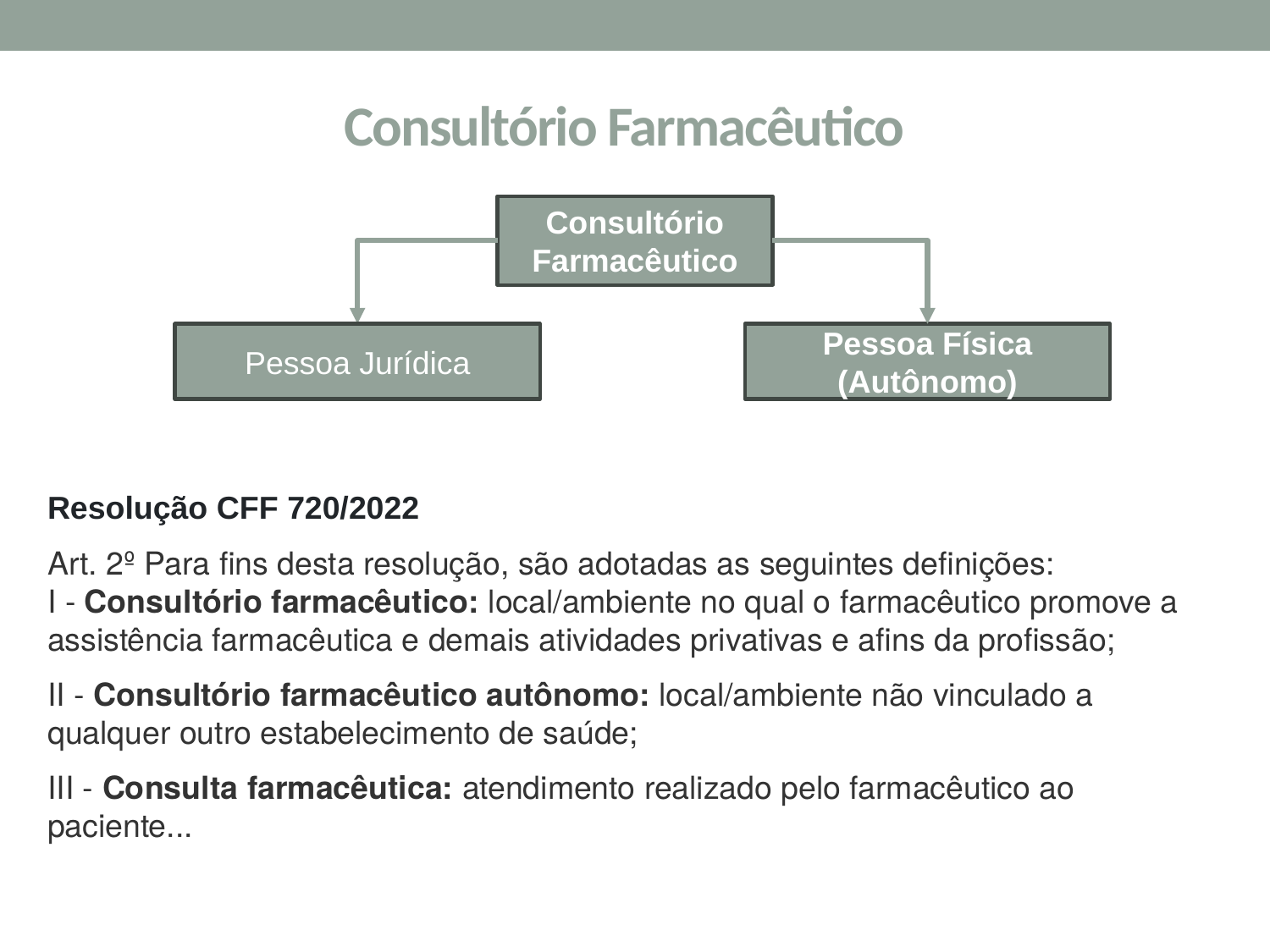

Consultório Farmacêutico

Resolução CFF 720/2022
Art. 2º Para fins desta resolução, são adotadas as seguintes definições:
I - Consultório farmacêutico: local/ambiente no qual o farmacêutico promove a assistência farmacêutica e demais atividades privativas e afins da profissão;

II - Consultório farmacêutico autônomo: local/ambiente não vinculado a qualquer outro estabelecimento de saúde;

III - Consulta farmacêutica: atendimento realizado pelo farmacêutico ao paciente...

Consultório Farmacêutico
Pessoa Jurídica
Pessoa Física
(Autônomo)